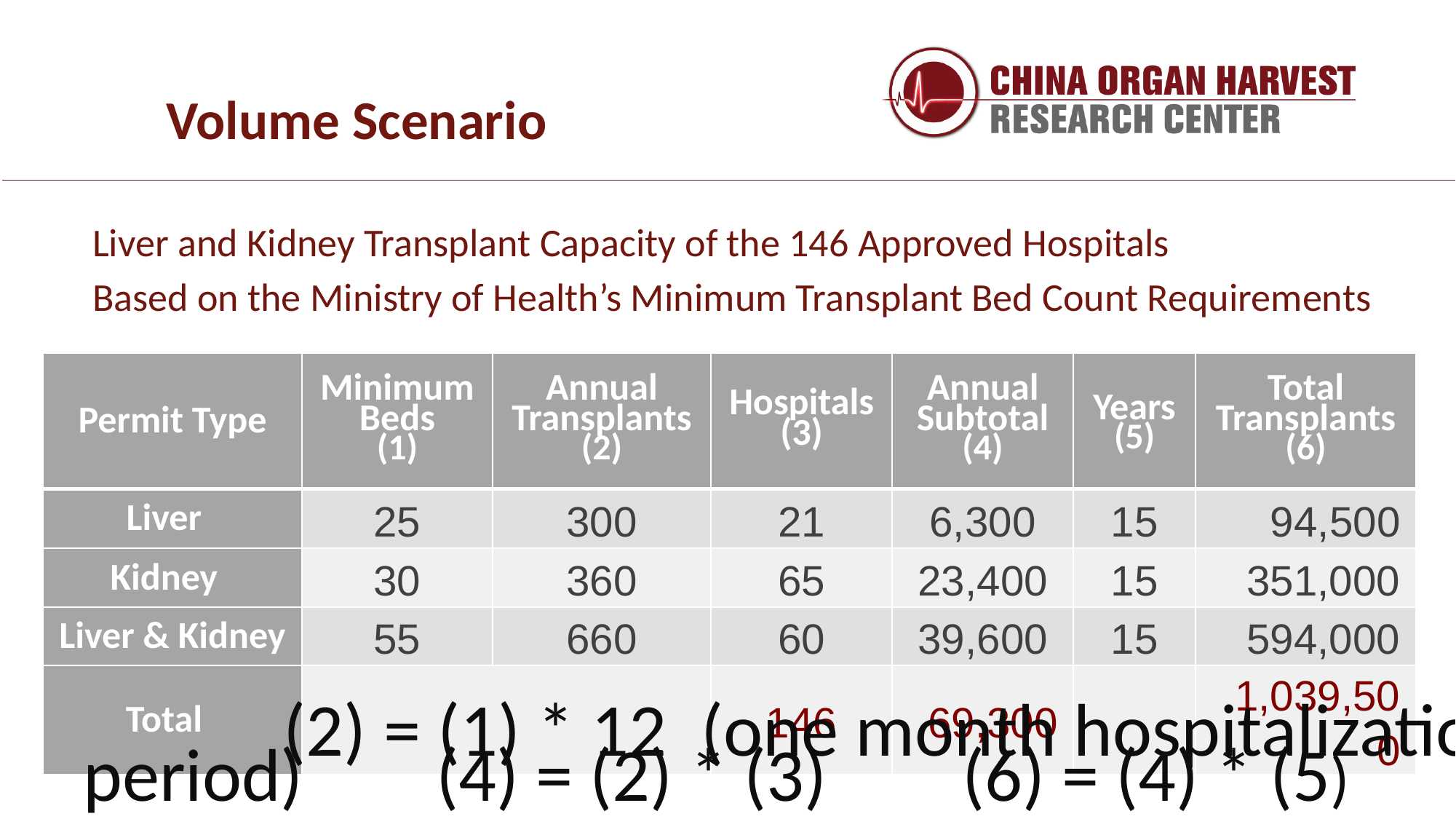

# Volume Scenario
Liver and Kidney Transplant Capacity of the 146 Approved Hospitals
Based on the Ministry of Health’s Minimum Transplant Bed Count Requirements
| Permit Type | Minimum Beds (1) | Annual Transplants (2) | Hospitals (3) | Annual Subtotal (4) | Years (5) | Total Transplants (6) |
| --- | --- | --- | --- | --- | --- | --- |
| Liver | 25 | 300 | 21 | 6,300 | 15 | 94,500 |
| Kidney | 30 | 360 | 65 | 23,400 | 15 | 351,000 |
| Liver & Kidney | 55 | 660 | 60 | 39,600 | 15 | 594,000 |
| Total |  |  | 146 | 69,300 |  | 1,039,500 |
   (2) = (1) * 12  (one month hospitalization period)	     (4) = (2) * (3)        (6) = (4) * (5)